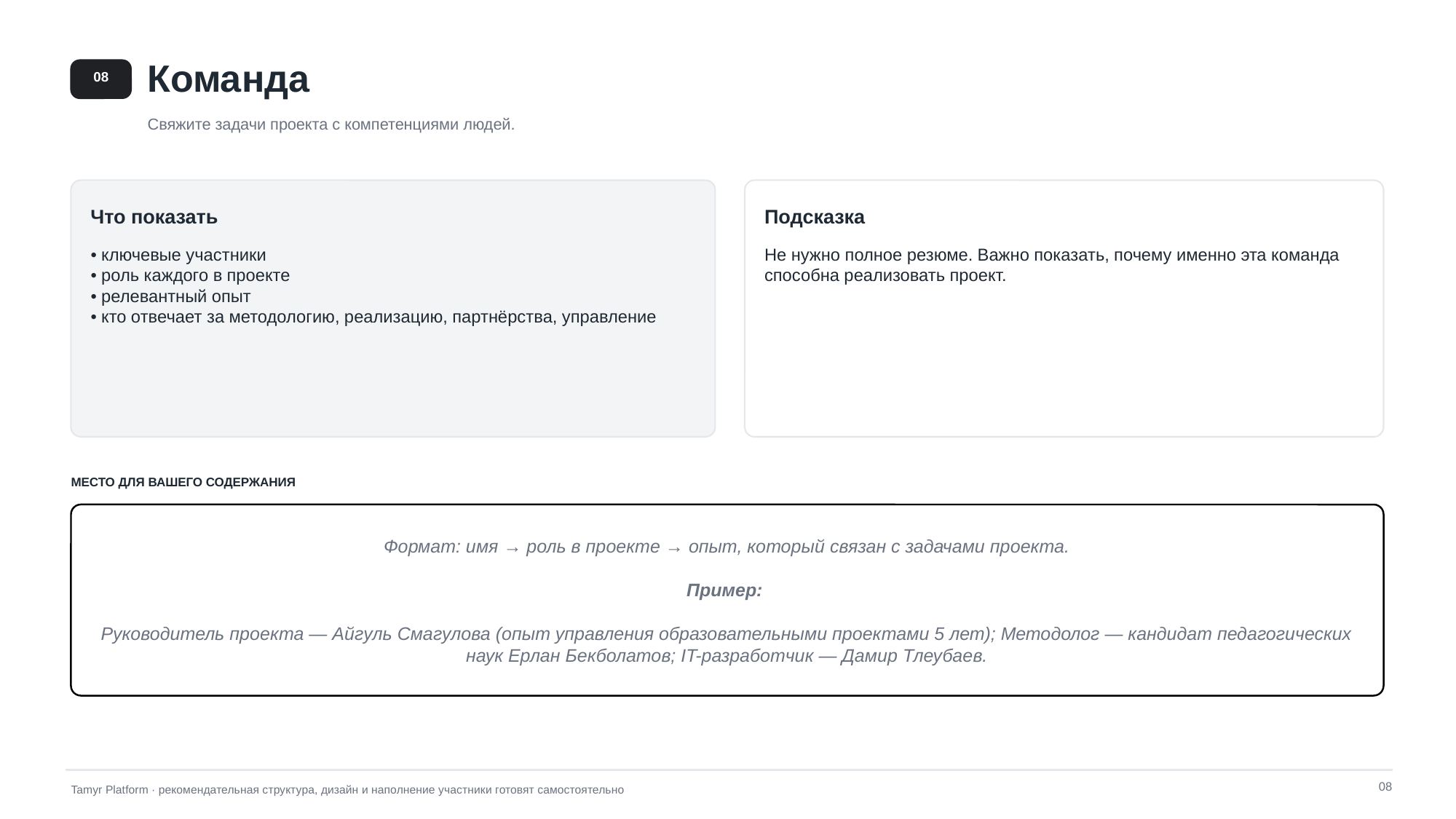

Команда

08
Свяжите задачи проекта с компетенциями людей.

Что показать
Подсказка
• ключевые участники
• роль каждого в проекте
• релевантный опыт
• кто отвечает за методологию, реализацию, партнёрства, управление
Не нужно полное резюме. Важно показать, почему именно эта команда способна реализовать проект.
МЕСТО ДЛЯ ВАШЕГО СОДЕРЖАНИЯ

Формат: имя → роль в проекте → опыт, который связан с задачами проекта.

Пример:

Руководитель проекта — Айгуль Смагулова (опыт управления образовательными проектами 5 лет); Методолог — кандидат педагогических наук Ерлан Бекболатов; IT-разработчик — Дамир Тлеубаев.
08
Tamyr Platform · рекомендательная структура, дизайн и наполнение участники готовят самостоятельно